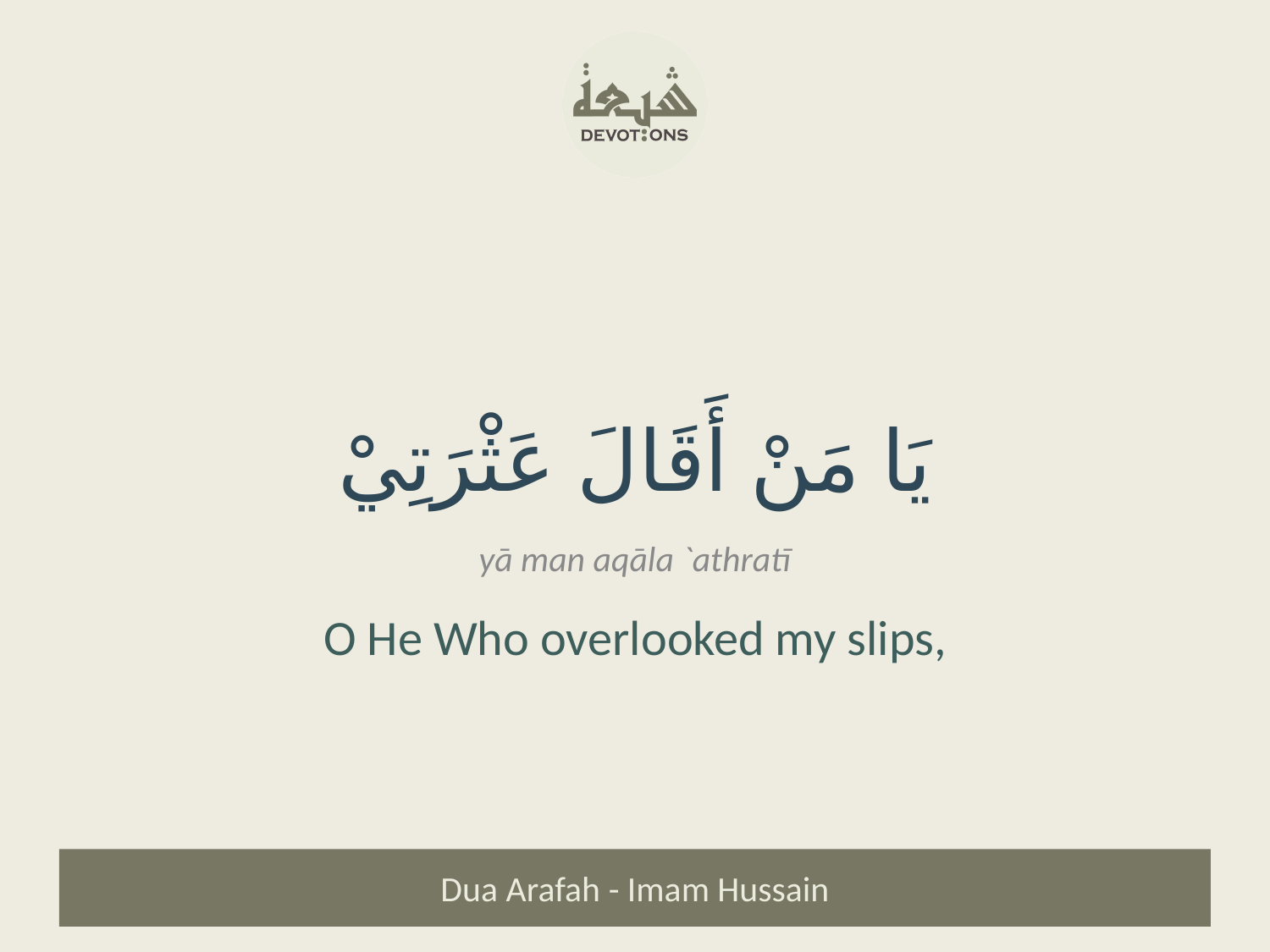

يَا مَنْ أَقَالَ عَثْرَتِيْ
yā man aqāla `athratī
O He Who overlooked my slips,
Dua Arafah - Imam Hussain